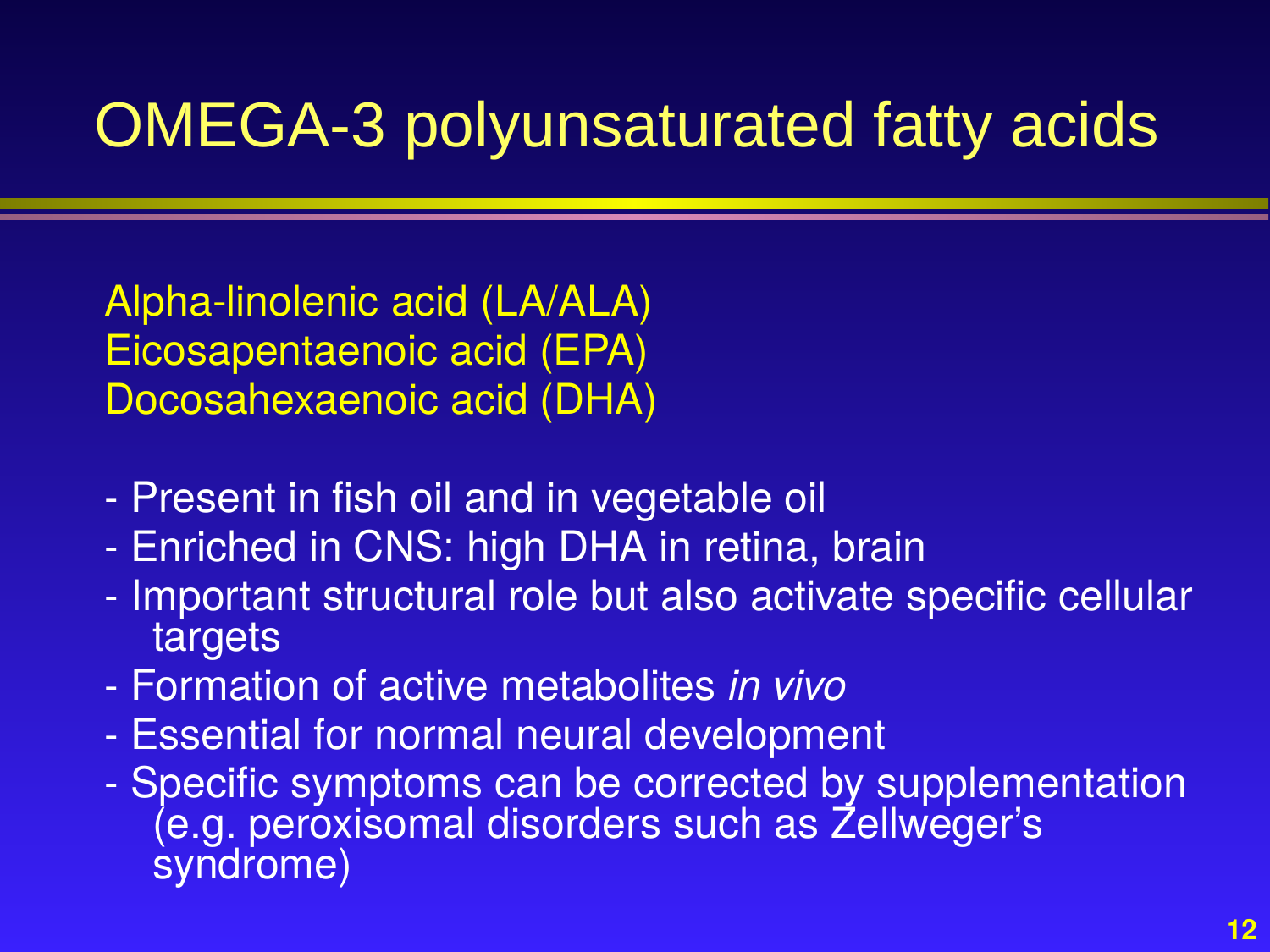

# OMEGA-3 polyunsaturated fatty acids
Alpha-linolenic acid (LA/ALA)
Eicosapentaenoic acid (EPA)
Docosahexaenoic acid (DHA)

- Present in fish oil and in vegetable oil
- Enriched in CNS: high DHA in retina, brain
- Important structural role but also activate specific cellular targets
- Formation of active metabolites in vivo
- Essential for normal neural development
- Specific symptoms can be corrected by supplementation (e.g. peroxisomal disorders such as Zellweger’s syndrome)

12